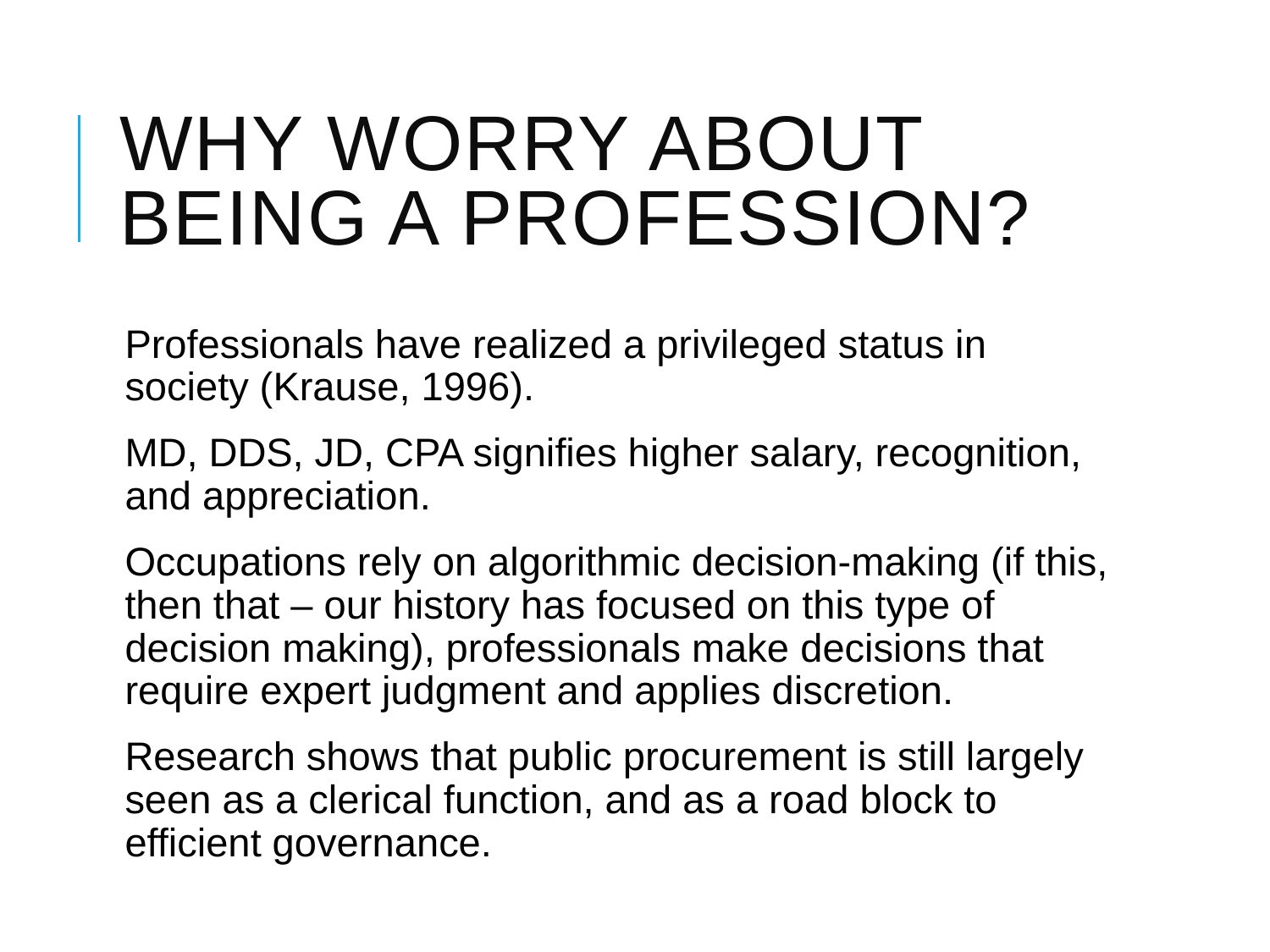

# Why worry about being a profession?
Professionals have realized a privileged status in society (Krause, 1996).
MD, DDS, JD, CPA signifies higher salary, recognition, and appreciation.
Occupations rely on algorithmic decision-making (if this, then that – our history has focused on this type of decision making), professionals make decisions that require expert judgment and applies discretion.
Research shows that public procurement is still largely seen as a clerical function, and as a road block to efficient governance.